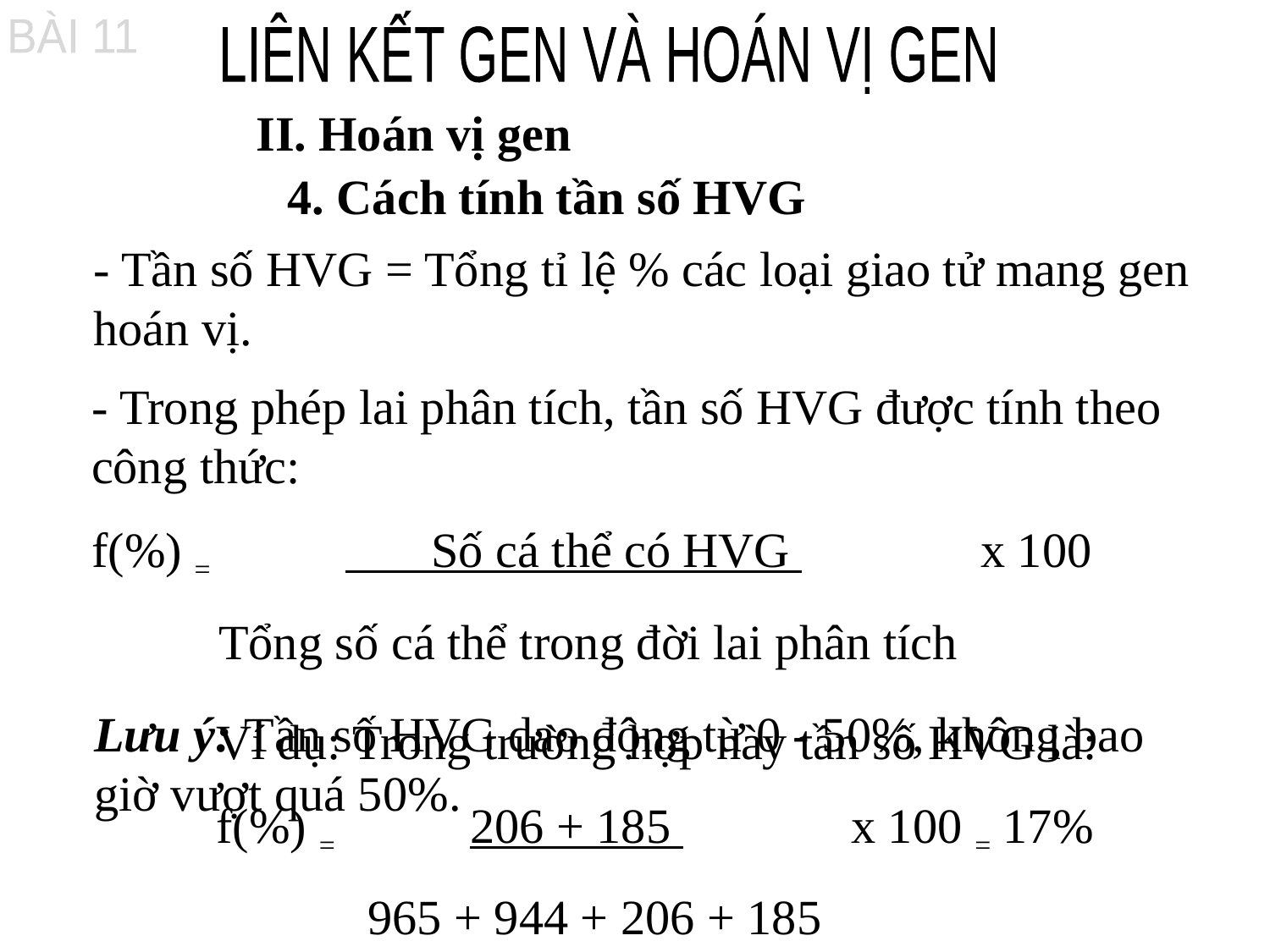

BÀI 11
LIÊN KẾT GEN VÀ HOÁN VỊ GEN
II. Hoán vị gen
4. Cách tính tần số HVG
- Tần số HVG = Tổng tỉ lệ % các loại giao tử mang gen hoán vị.
- Trong phép lai phân tích, tần số HVG được tính theo công thức:
f(%) =  	       Số cá thể có HVG 		x 100
	Tổng số cá thể trong đời lai phân tích
Lưu ý: Tần số HVG dao động từ 0 - 50%, không bao giờ vượt quá 50%.
Ví dụ: Trong trường hợp này tần số HVG là:
f(%) = 	206 + 185 		x 100 = 17%
	  965 + 944 + 206 + 185